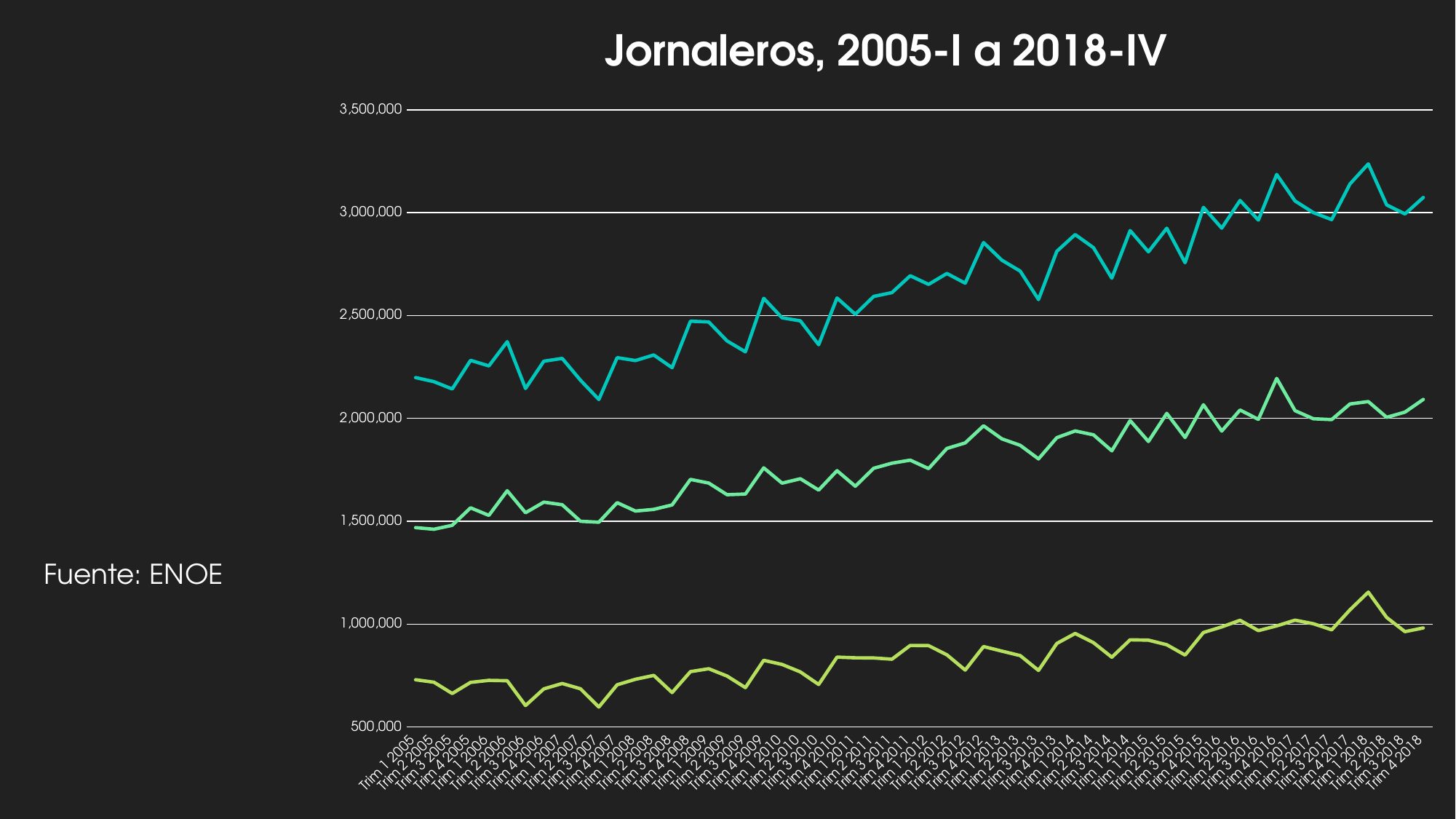

### Chart: Jornaleros, 2005-I a 2018-IV

| Category | Farmowrkers | Farmowrkers | Farmowrkers |
|---|---|---|---|
| Trim 1 2005  | 2198229.0 | 1468772.0 | 729457.0 |
| Trim 2 2005  | 2178616.0 | 1461064.0 | 717552.0 |
| Trim 3 2005  | 2142853.0 | 1480122.0 | 662731.0 |
| Trim 4 2005  | 2281867.0 | 1565066.0 | 716801.0 |
| Trim 1 2006  | 2254974.0 | 1528390.0 | 726584.0 |
| Trim 2 2006  | 2372864.0 | 1648186.0 | 724678.0 |
| Trim 3 2006  | 2145363.0 | 1541281.0 | 604082.0 |
| Trim 4 2006  | 2277766.0 | 1592593.0 | 685173.0 |
| Trim 1 2007  | 2291481.0 | 1580116.0 | 711365.0 |
| Trim 2 2007  | 2185362.0 | 1499684.0 | 685678.0 |
| Trim 3 2007  | 2091789.0 | 1495038.0 | 596751.0 |
| Trim 4 2007  | 2295227.0 | 1590125.0 | 705102.0 |
| Trim 1 2008  | 2281208.0 | 1549439.0 | 731769.0 |
| Trim 2 2008  | 2308139.0 | 1557512.0 | 750627.0 |
| Trim 3 2008  | 2246185.0 | 1579013.0 | 667172.0 |
| Trim 4 2008  | 2472261.0 | 1703192.0 | 769069.0 |
| Trim 1 2009  | 2468490.0 | 1685400.0 | 783090.0 |
| Trim 2 2009  | 2376313.0 | 1628736.0 | 747577.0 |
| Trim 3 2009  | 2323530.0 | 1632217.0 | 691313.0 |
| Trim 4 2009  | 2583385.0 | 1759495.0 | 823890.0 |
| Trim 1 2010  | 2488898.0 | 1685001.0 | 803897.0 |
| Trim 2 2010  | 2474050.0 | 1706415.0 | 767635.0 |
| Trim 3 2010  | 2357921.0 | 1651312.0 | 706609.0 |
| Trim 4 2010  | 2585099.0 | 1745599.0 | 839500.0 |
| Trim 1 2011  | 2505999.0 | 1669934.0 | 836065.0 |
| Trim 2 2011  | 2592712.0 | 1757355.0 | 835357.0 |
| Trim 3 2011  | 2611280.0 | 1781936.0 | 829344.0 |
| Trim 4 2011  | 2693087.0 | 1796816.0 | 896271.0 |
| Trim 1 2012  | 2651084.0 | 1755598.0 | 895486.0 |
| Trim 2 2012  | 2704318.0 | 1853585.0 | 850733.0 |
| Trim 3 2012  | 2657073.0 | 1880534.0 | 776539.0 |
| Trim 4 2012  | 2854554.0 | 1963761.0 | 890793.0 |
| Trim 1 2013  | 2768897.0 | 1900154.0 | 868743.0 |
| Trim 2 2013  | 2715694.0 | 1868794.0 | 846900.0 |
| Trim 3 2013  | 2577709.0 | 1802771.0 | 774938.0 |
| Trim 4 2013  | 2811896.0 | 1906085.0 | 905811.0 |
| Trim 1 2014  | 2893351.0 | 1938777.0 | 954574.0 |
| Trim 2 2014  | 2829641.0 | 1919770.0 | 909871.0 |
| Trim 3 2014  | 2681163.0 | 1842244.0 | 838919.0 |
| Trim 1 2014  | 2912830.0 | 1989232.0 | 923598.0 |
| Trim 1 2015  | 2809463.0 | 1887456.0 | 922007.0 |
| Trim 2 2015  | 2924031.0 | 2024414.0 | 899617.0 |
| Trim 3 2015  | 2756428.0 | 1906941.0 | 849487.0 |
| Trim 4 2015  | 3025320.0 | 2066231.0 | 959089.0 |
| Trim 1 2016  | 2924557.0 | 1938269.0 | 986288.0 |
| Trim 2 2016  | 3058993.0 | 2040544.0 | 1018449.0 |
| Trim 3 2016  | 2963752.0 | 1995379.0 | 968373.0 |
| Trim 4 2016  | 3185477.0 | 2194226.0 | 991251.0 |
| Trim 1 2017  | 3056443.0 | 2037421.0 | 1019022.0 |
| Trim 2 2017  | 3000031.0 | 1998170.0 | 1001861.0 |
| Trim 3 2017  | 2965986.0 | 1993828.0 | 972158.0 |
| Trim 4 2017  | 3139445.0 | 2070022.0 | 1069423.0 |
| Trim 1 2018  | 3236795.0 | 2081525.0 | 1155270.0 |
| Trim 2 2018  | 3037487.0 | 2005176.0 | 1032311.0 |
| Trim 3 2018  | 2993723.0 | 2030396.0 | 963327.0 |
| Trim 4 2018  | 3073352.0 | 2091989.0 | 981363.0 |
Fuente: ENOE